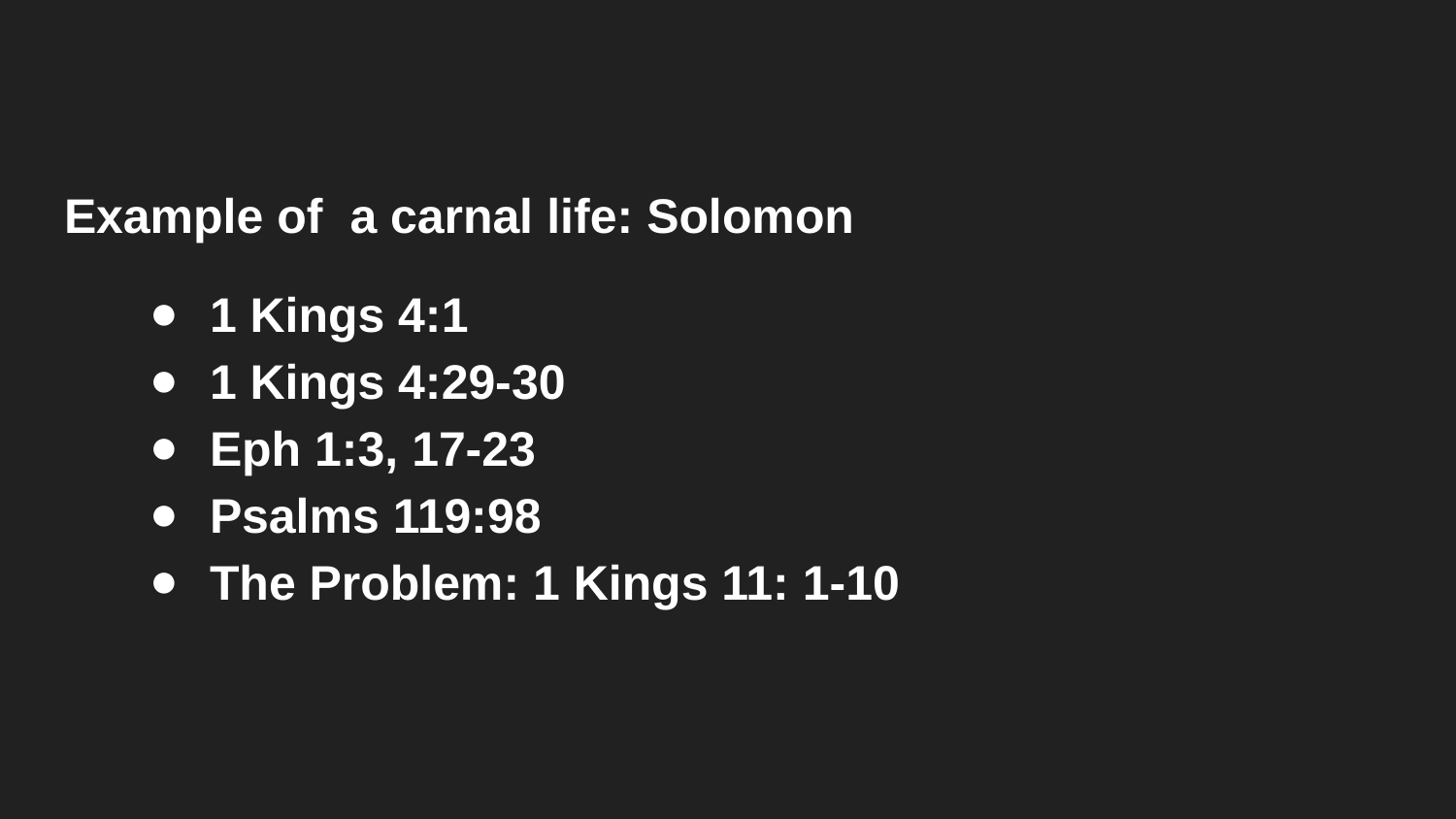

Example of  a carnal life: Solomon
1 Kings 4:1
1 Kings 4:29-30
Eph 1:3, 17-23
Psalms 119:98
The Problem: 1 Kings 11: 1-10